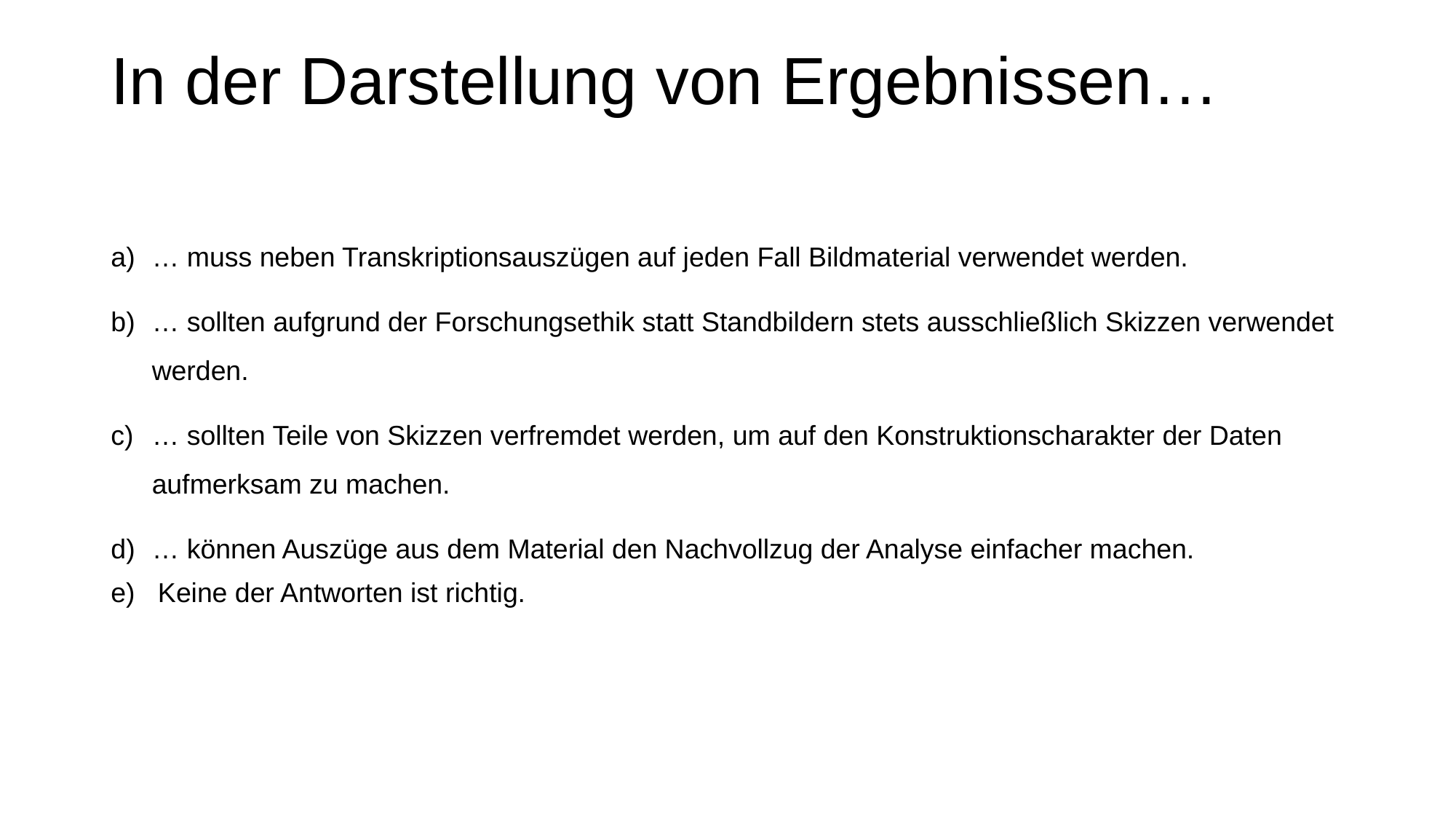

# In der Darstellung von Ergebnissen…
… muss neben Transkriptionsauszügen auf jeden Fall Bildmaterial verwendet werden.
… sollten aufgrund der Forschungsethik statt Standbildern stets ausschließlich Skizzen verwendet werden.
… sollten Teile von Skizzen verfremdet werden, um auf den Konstruktionscharakter der Daten aufmerksam zu machen.
… können Auszüge aus dem Material den Nachvollzug der Analyse einfacher machen.
e)   Keine der Antworten ist richtig.